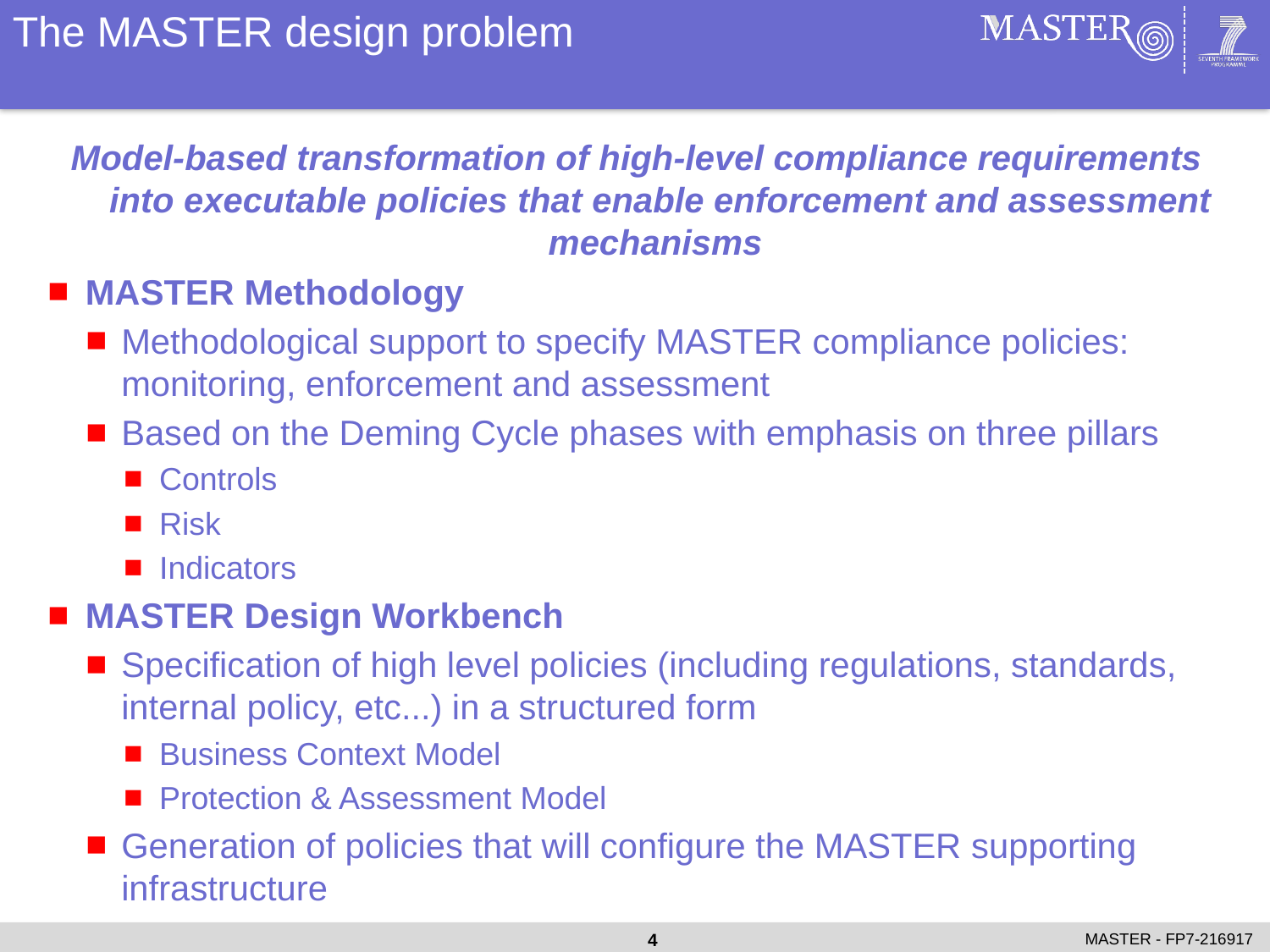

# The MASTER design problem
Model-based transformation of high-level compliance requirements into executable policies that enable enforcement and assessment mechanisms
MASTER Methodology
Methodological support to specify MASTER compliance policies: monitoring, enforcement and assessment
Based on the Deming Cycle phases with emphasis on three pillars
Controls
Risk
Indicators
MASTER Design Workbench
Specification of high level policies (including regulations, standards,  internal policy, etc...) in a structured form
Business Context Model
Protection & Assessment Model
Generation of policies that will configure the MASTER supporting infrastructure

4